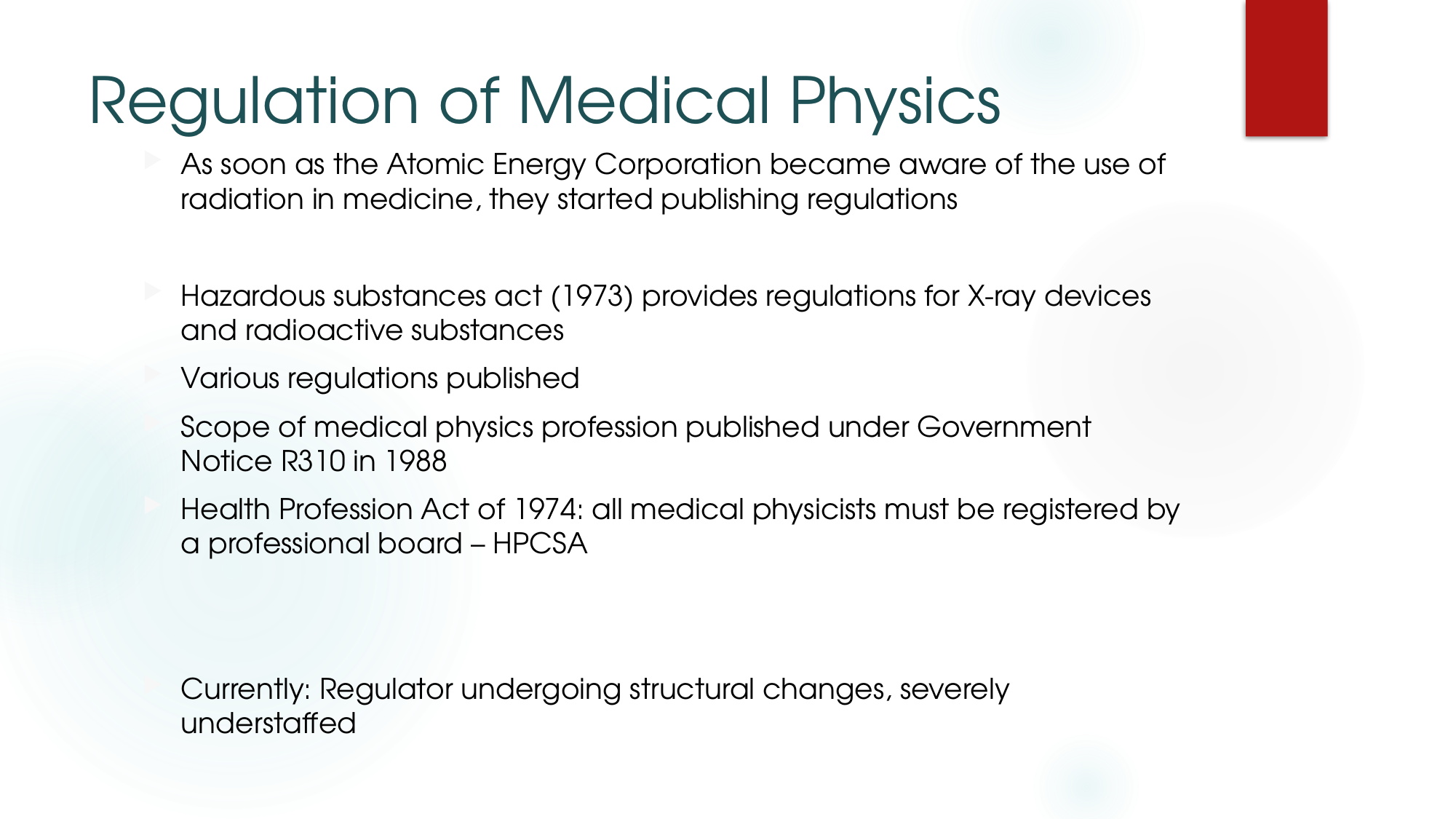

# Regulation of Medical Physics
As soon as the Atomic Energy Corporation became aware of the use of radiation in medicine, they started publishing regulations

Hazardous substances act (1973) provides regulations for X-ray devices and radioactive substances
Various regulations published
Scope of medical physics profession published under Government Notice R310 in 1988
Health Profession Act of 1974: all medical physicists must be registered by a professional board – HPCSA

Currently: Regulator undergoing structural changes, severely understaffed